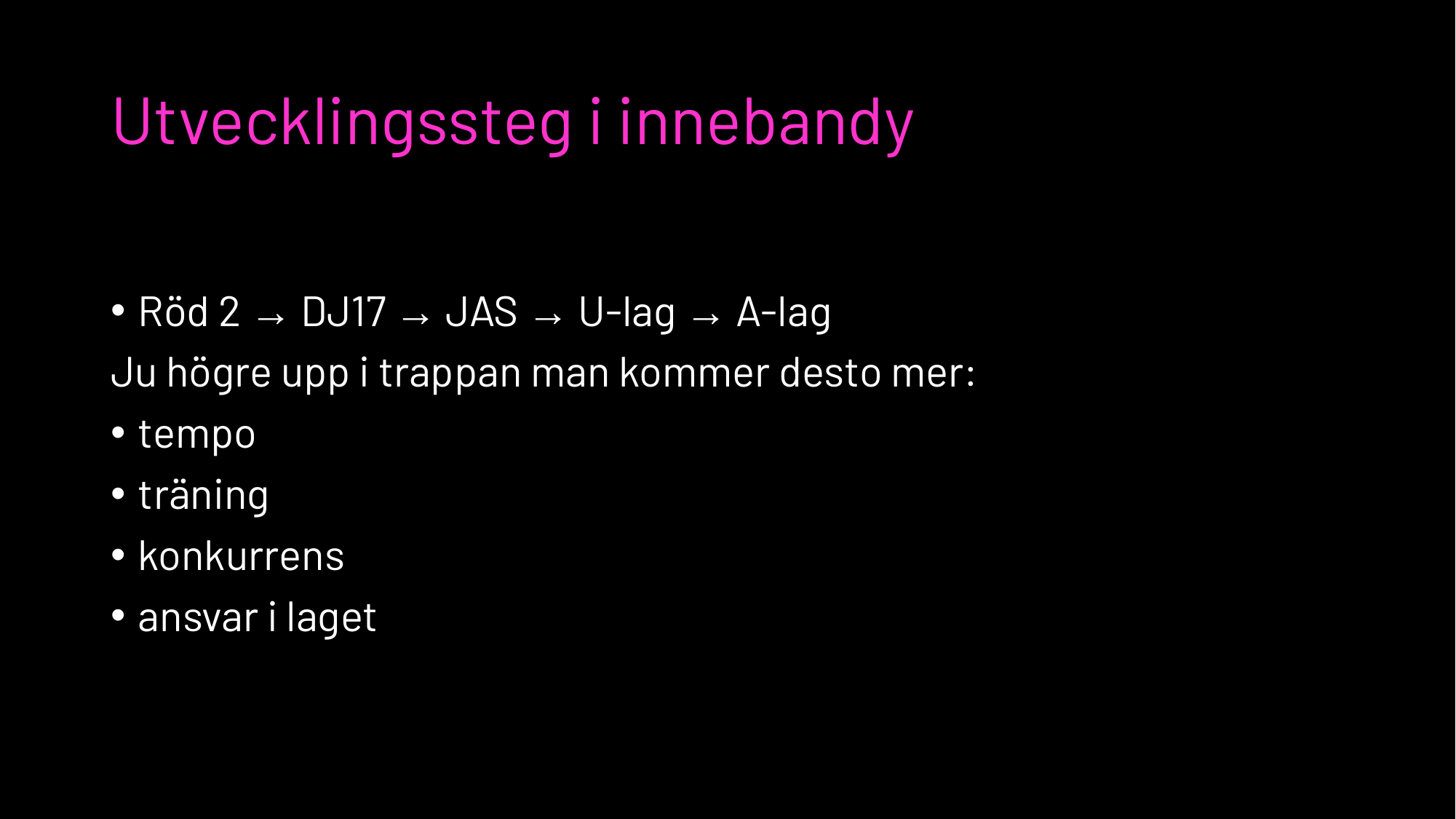

# Utvecklingssteg i innebandy

Röd 2 → DJ17 → JAS → U-lag → A-lag
Ju högre upp i trappan man kommer desto mer:
tempo
träning
konkurrens
ansvar i laget